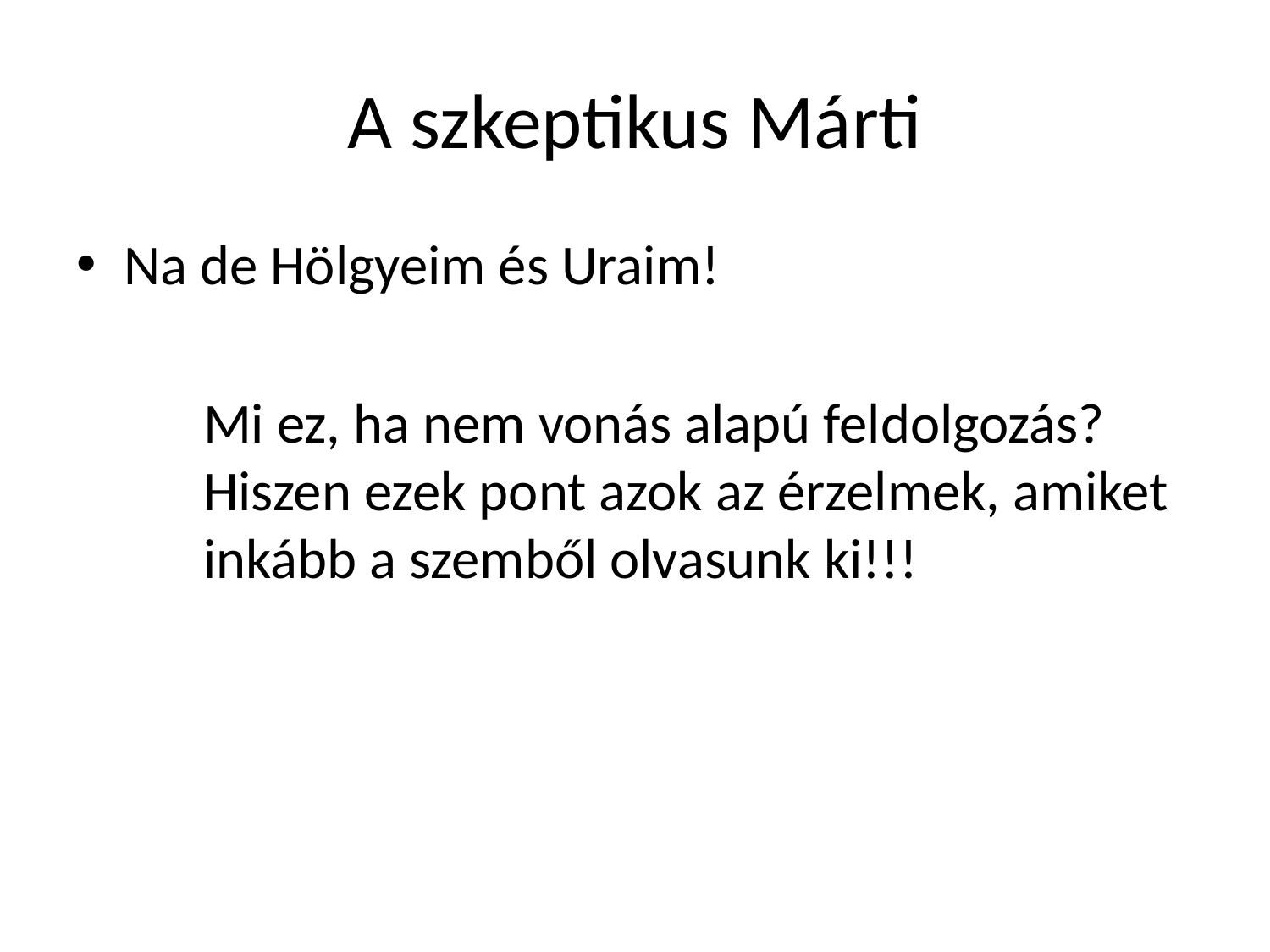

# A szkeptikus Márti
Na de Hölgyeim és Uraim!

	Mi ez, ha nem vonás alapú feldolgozás? 	Hiszen ezek pont azok az érzelmek, amiket 	inkább a szemből olvasunk ki!!!